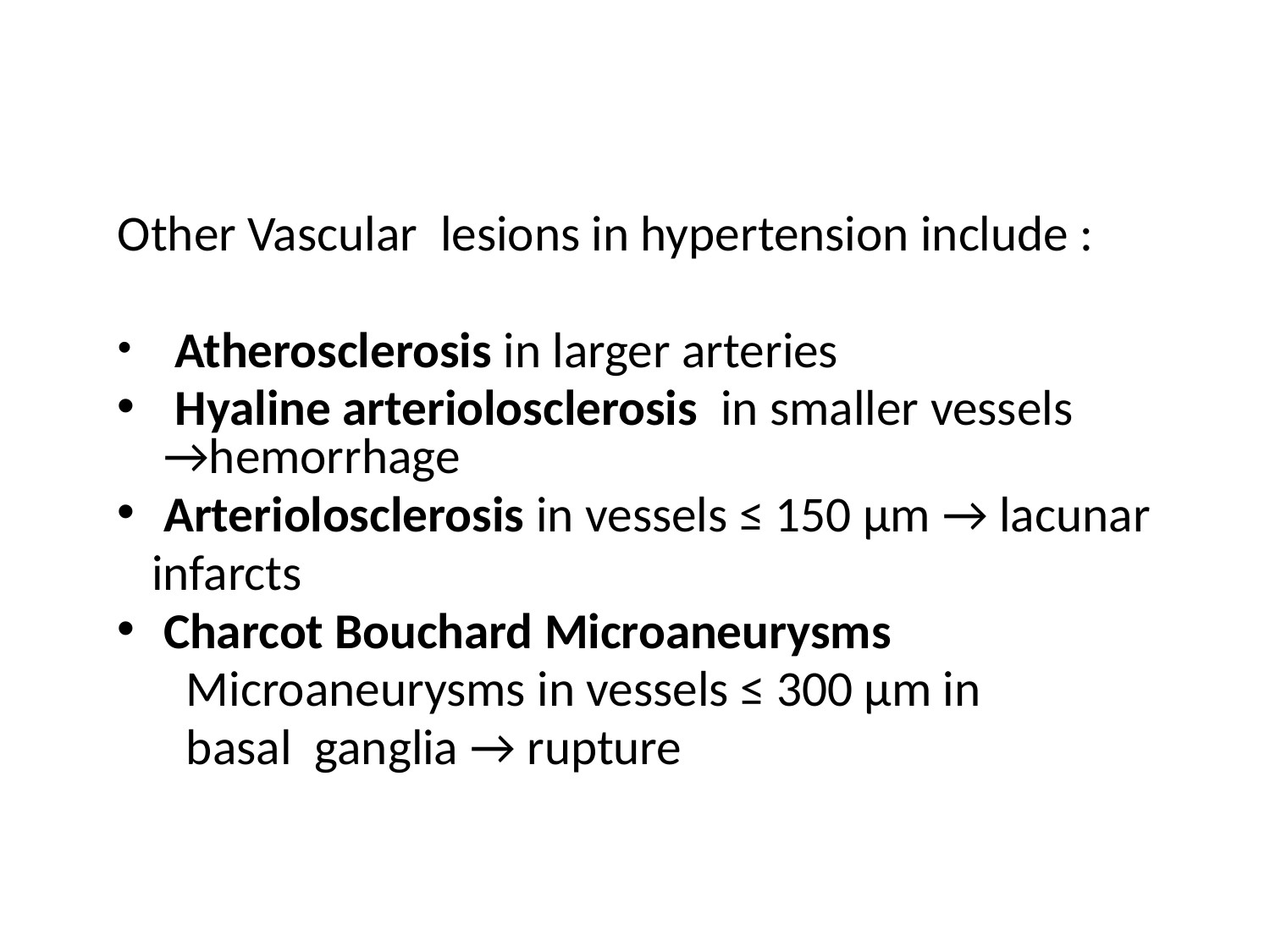

#
Other Vascular  lesions in hypertension include :

 Atherosclerosis in larger arteries
 Hyaline arteriolosclerosis  in smaller vessels  →hemorrhage
Arteriolosclerosis in vessels ≤ 150 µm → lacunar
   infarcts
Charcot Bouchard Microaneurysms
      Microaneurysms in vessels ≤ 300 µm in
      basal  ganglia → rupture